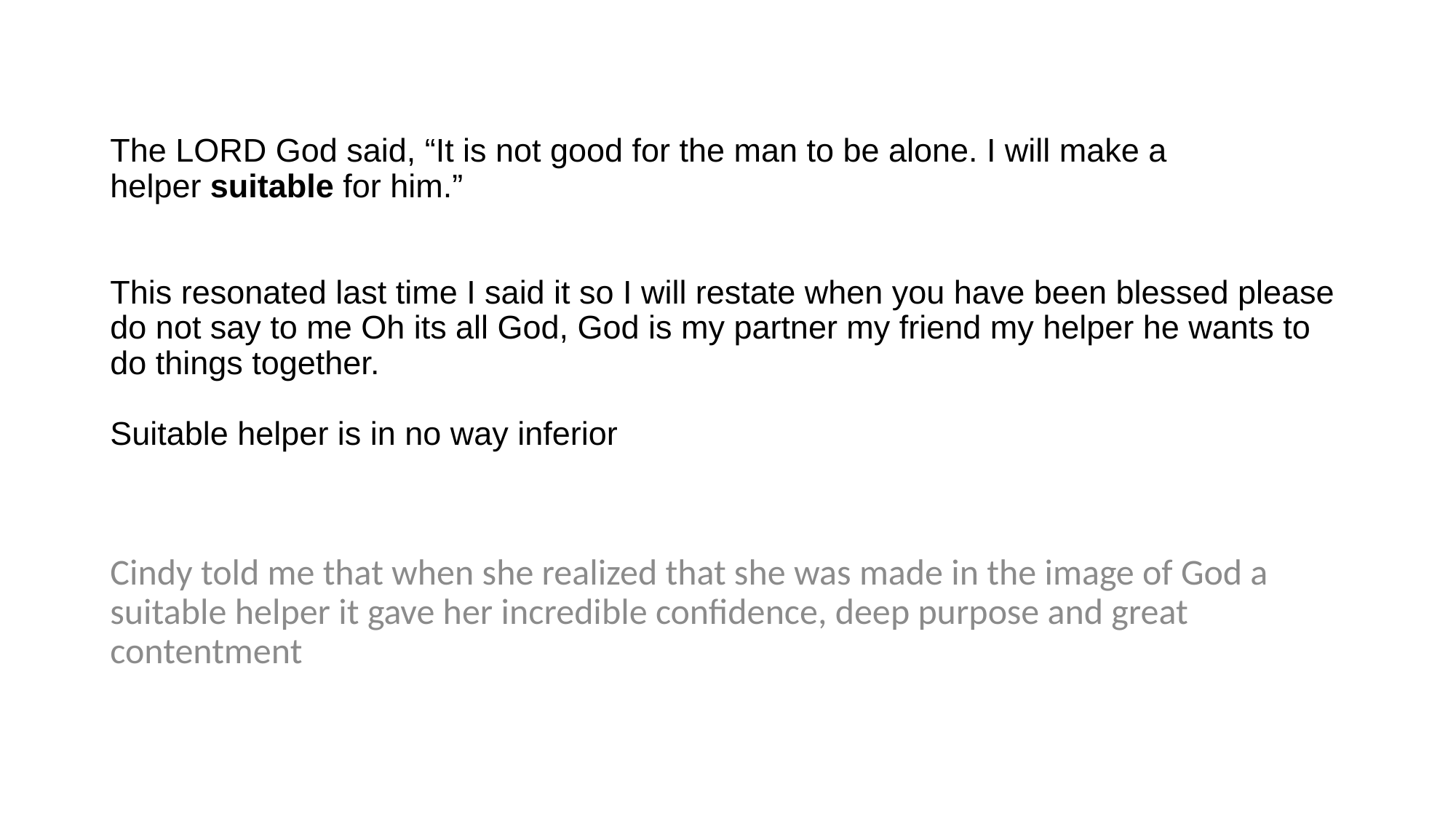

# The Lord God said, “It is not good for the man to be alone. I will make a helper suitable for him.” This resonated last time I said it so I will restate when you have been blessed please do not say to me Oh its all God, God is my partner my friend my helper he wants to do things together. Suitable helper is in no way inferior
Cindy told me that when she realized that she was made in the image of God a suitable helper it gave her incredible confidence, deep purpose and great contentment